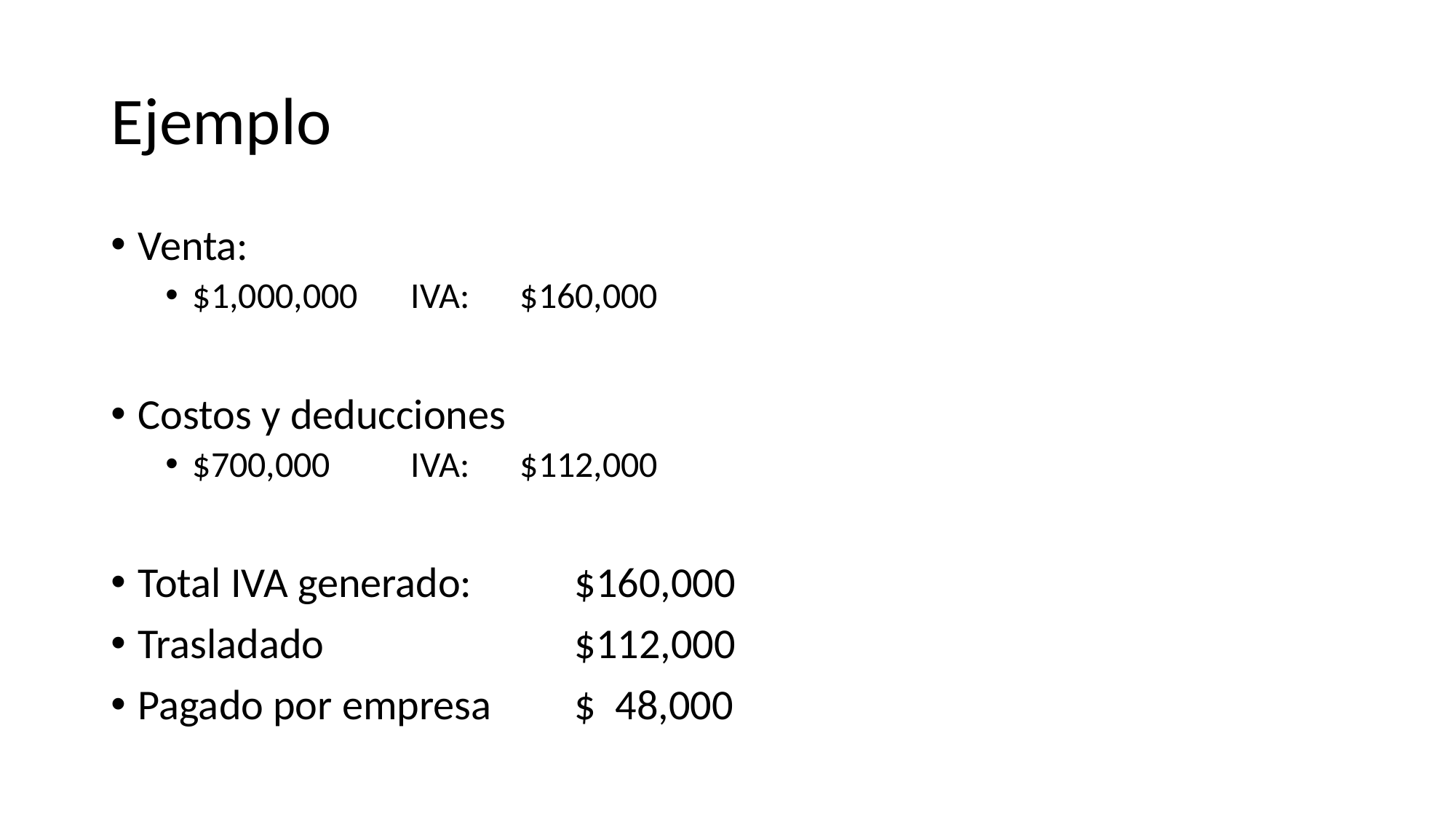

# Ejemplo
Venta:
$1,000,000	IVA:	$160,000

Costos y deducciones
$700,000	IVA:	$112,000

Total IVA generado: 	$160,000
Trasladado			$112,000
Pagado por empresa	$  48,000